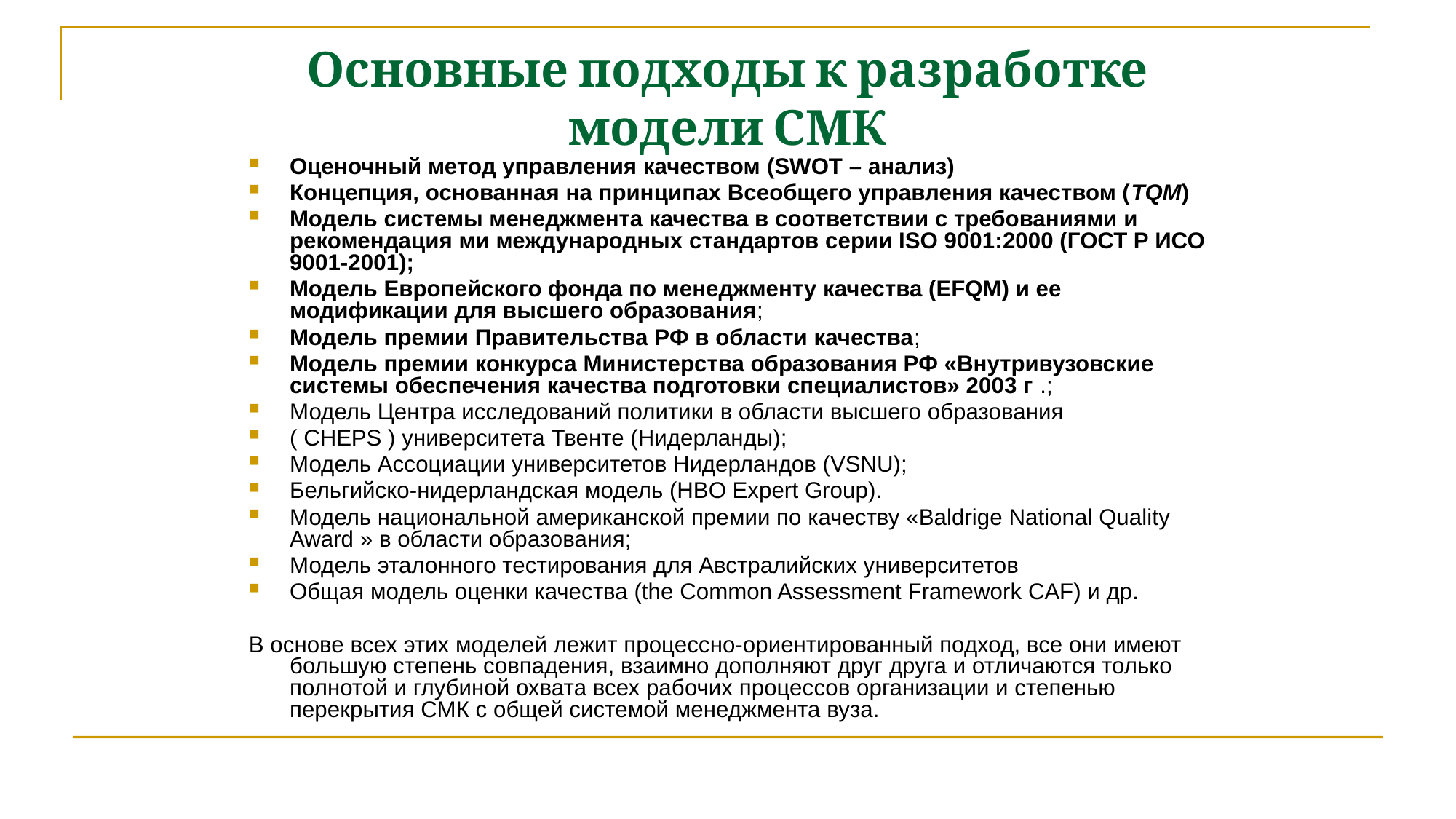

# Основные подходы к разработке модели СМК
Оценочный метод управления качеством (SWOT – анализ)
Концепция, основанная на принципах Всеобщего управления качеством (TQM)
Модель системы менеджмента качества в соответствии с требованиями и рекомендация ми международных стандартов серии ISO 9001:2000 (ГОСТ Р ИСО 9001-2001);
Модель Европейского фонда по менеджменту качества (EFQM) и ее модификации для высшего образования;
Модель премии Правительства РФ в области качества;
Модель премии конкурса Министерства образования РФ «Внутривузовские системы обеспечения качества подготовки специалистов» 2003 г .;
Модель Центра исследований политики в области высшего образования
( CHEPS ) университета Твенте (Нидерланды);
Модель Ассоциации университетов Нидерландов (VSNU);
Бельгийско-нидерландская модель (HBO Expert Group).
Модель национальной американской премии по качеству «Baldrige National Quality Award » в области образования;
Модель эталонного тестирования для Австралийских университетов
Общая модель оценки качества (the Common Assessment Framework CAF) и др.

В основе всех этих моделей лежит процессно-ориентированный подход, все они имеют большую степень совпадения, взаимно дополняют друг друга и отличаются только полнотой и глубиной охвата всех рабочих процессов организации и степенью перекрытия СМК с общей системой менеджмента вуза.